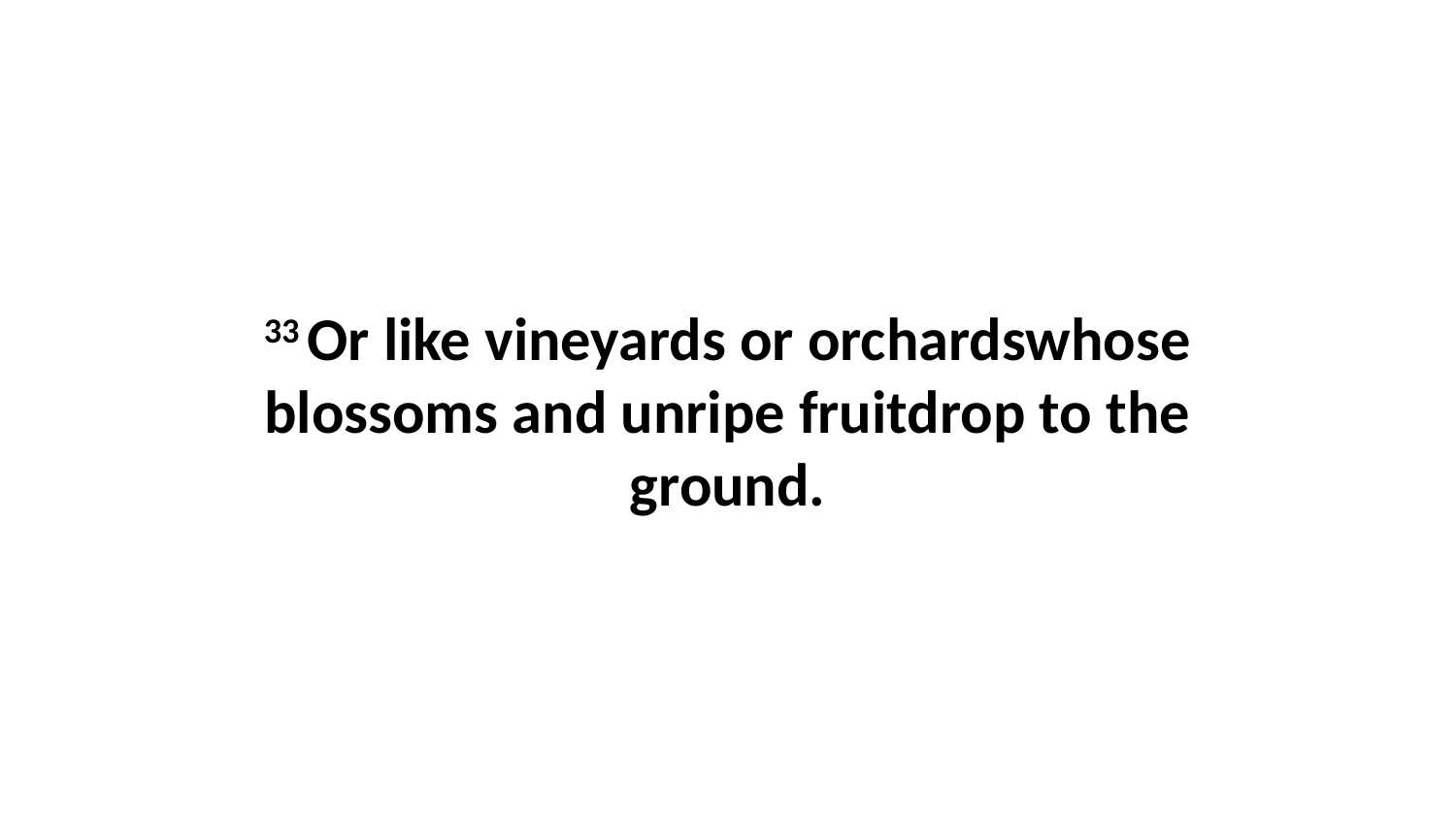

33 Or like vineyards or orchardswhose blossoms and unripe fruitdrop to the ground.